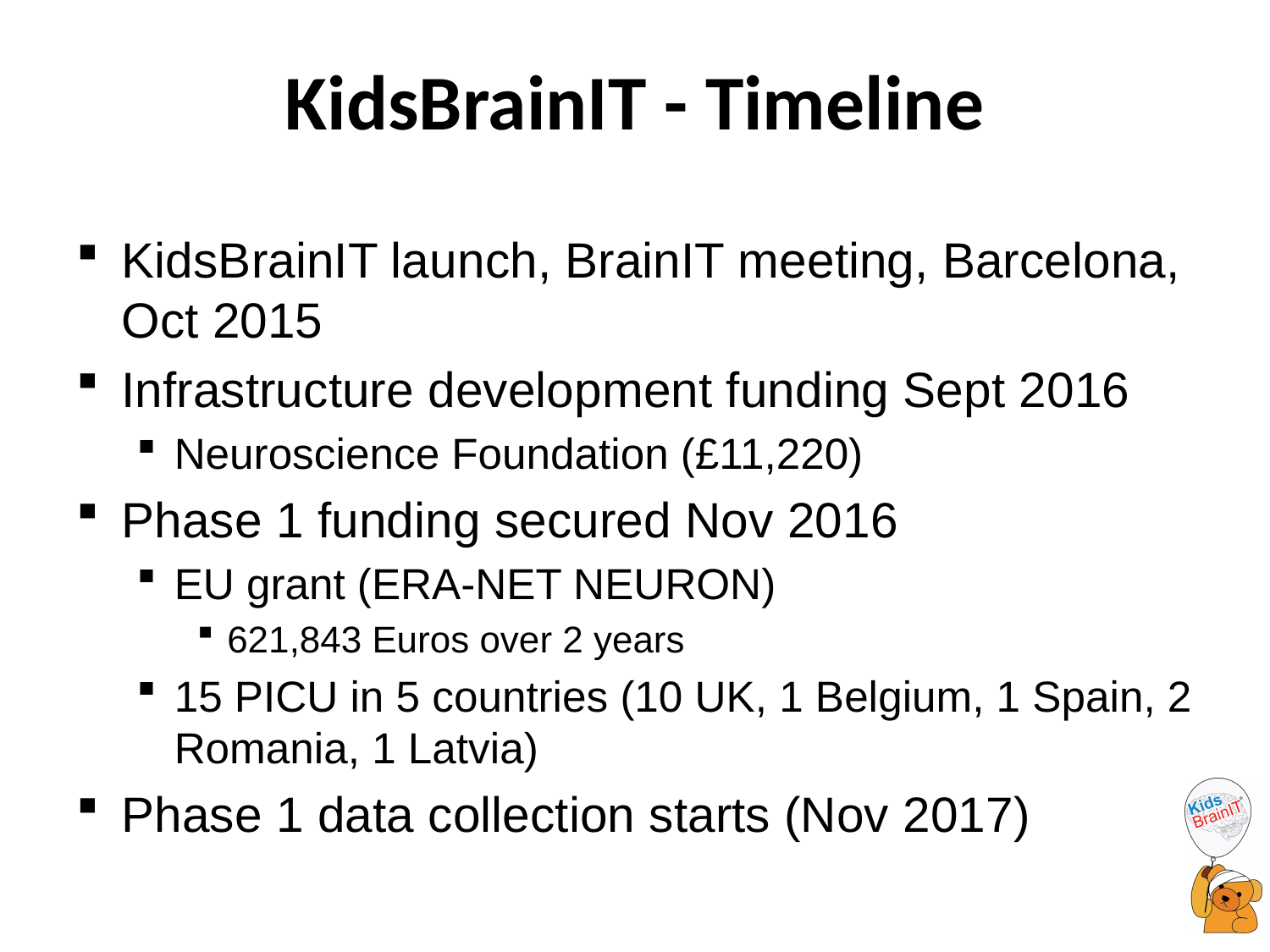

# KidsBrainIT - Timeline
KidsBrainIT launch, BrainIT meeting, Barcelona, Oct 2015
Infrastructure development funding Sept 2016
Neuroscience Foundation (£11,220)
Phase 1 funding secured Nov 2016
EU grant (ERA-NET NEURON)
621,843 Euros over 2 years
15 PICU in 5 countries (10 UK, 1 Belgium, 1 Spain, 2 Romania, 1 Latvia)
Phase 1 data collection starts (Nov 2017)